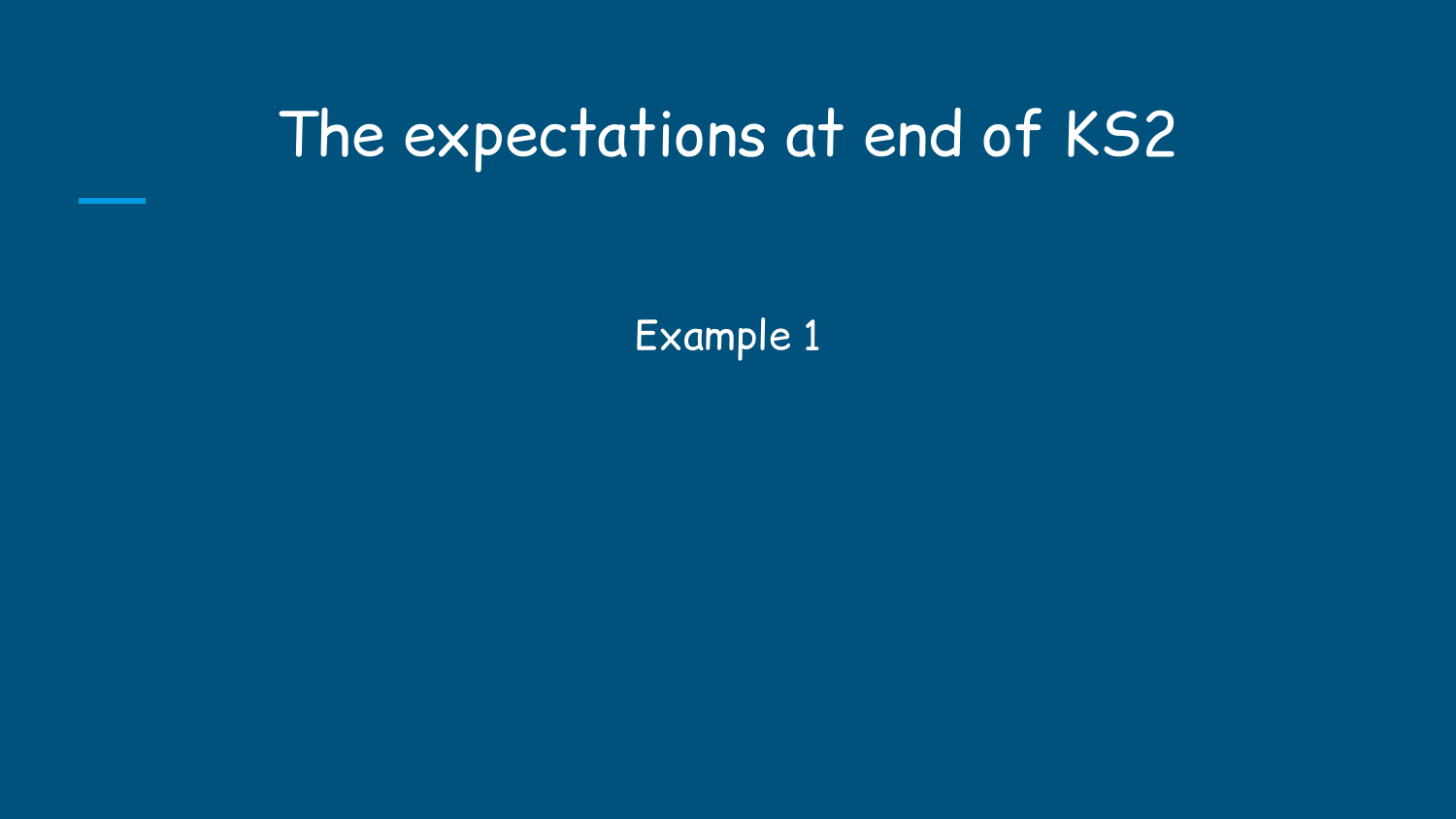

# The expectations at end of KS2

Example 1